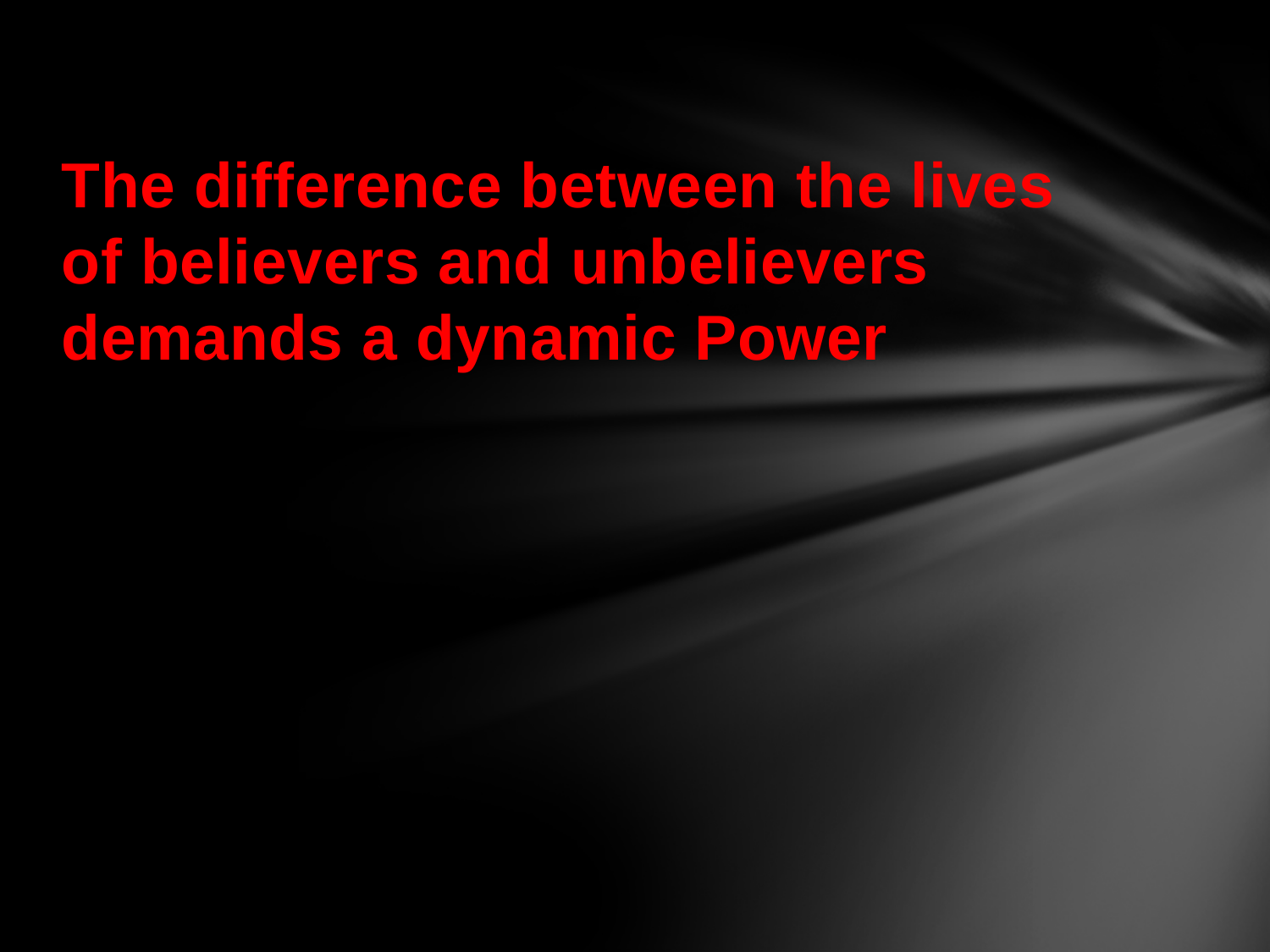

#
The difference between the lives of believers and unbelievers demands a dynamic Power